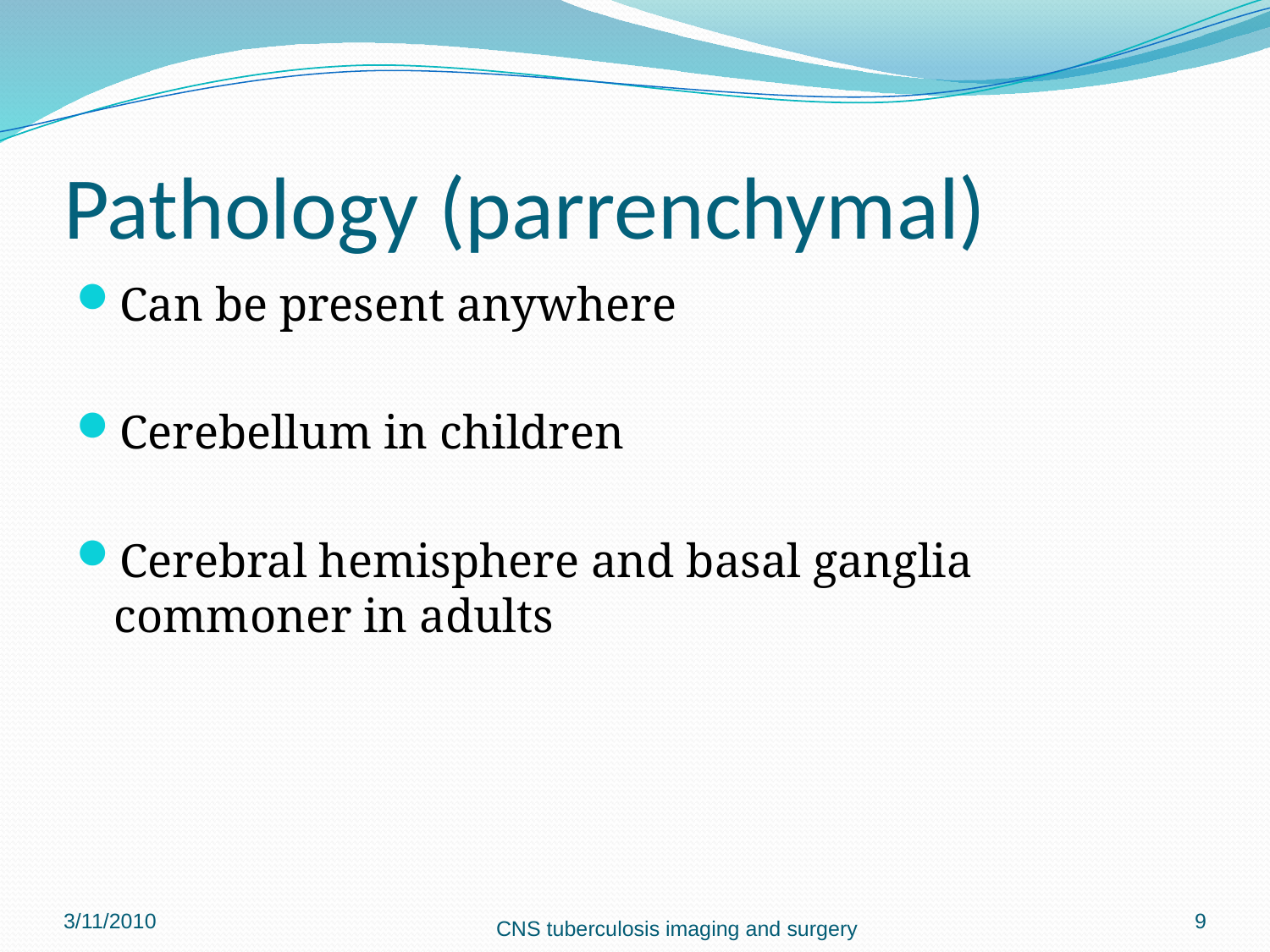

# Pathology (parrenchymal)
Can be present anywhere

Cerebellum in children

Cerebral hemisphere and basal ganglia commoner in adults

3/11/2010
9
CNS tuberculosis imaging and surgery